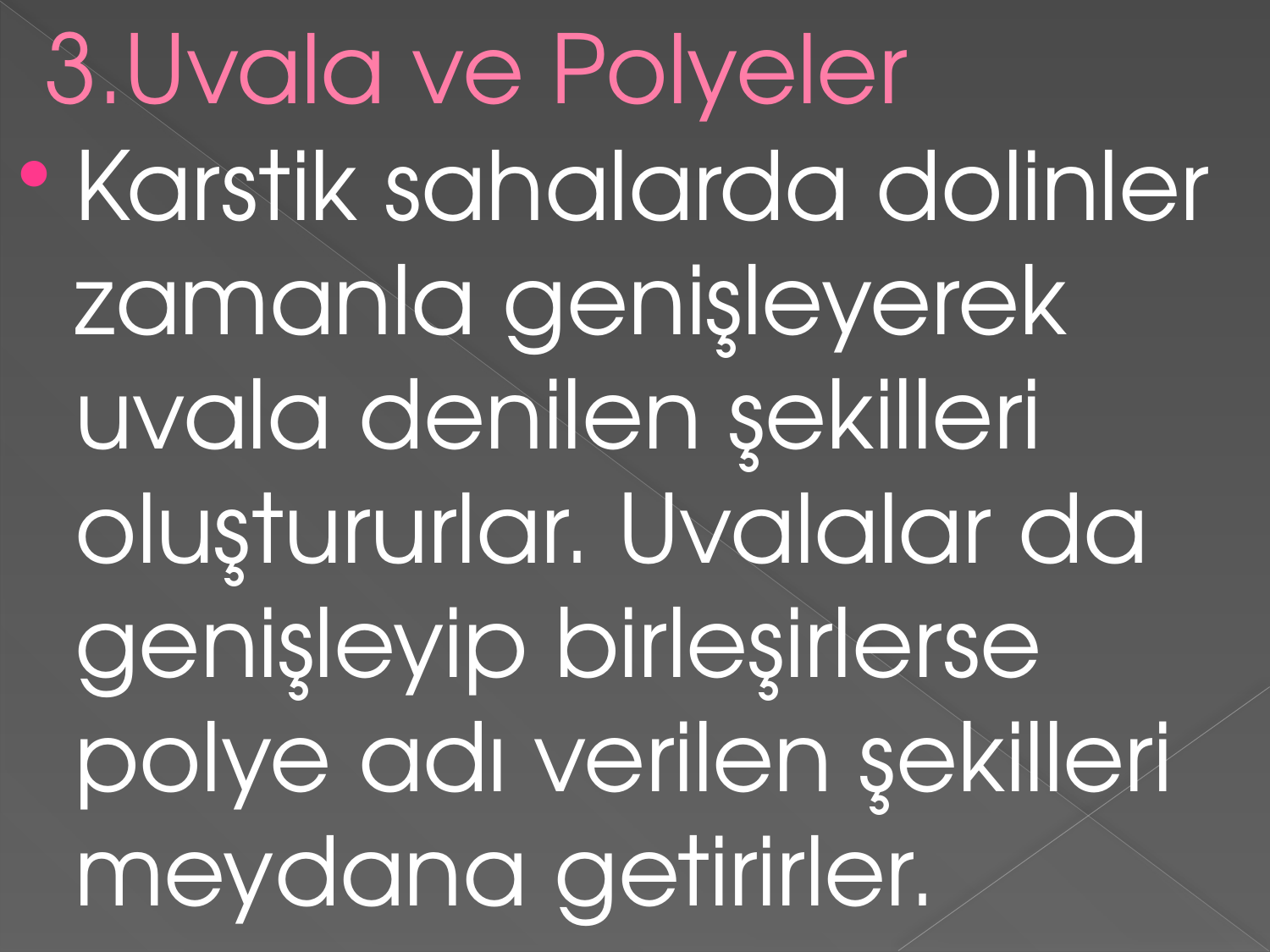

# 3.Uvala ve Polyeler
Karstik sahalarda dolinler zamanla genişleyerek uvala denilen şekilleri oluştururlar. Uvalalar da genişleyip birleşirlerse polye adı verilen şekilleri meydana getirirler.